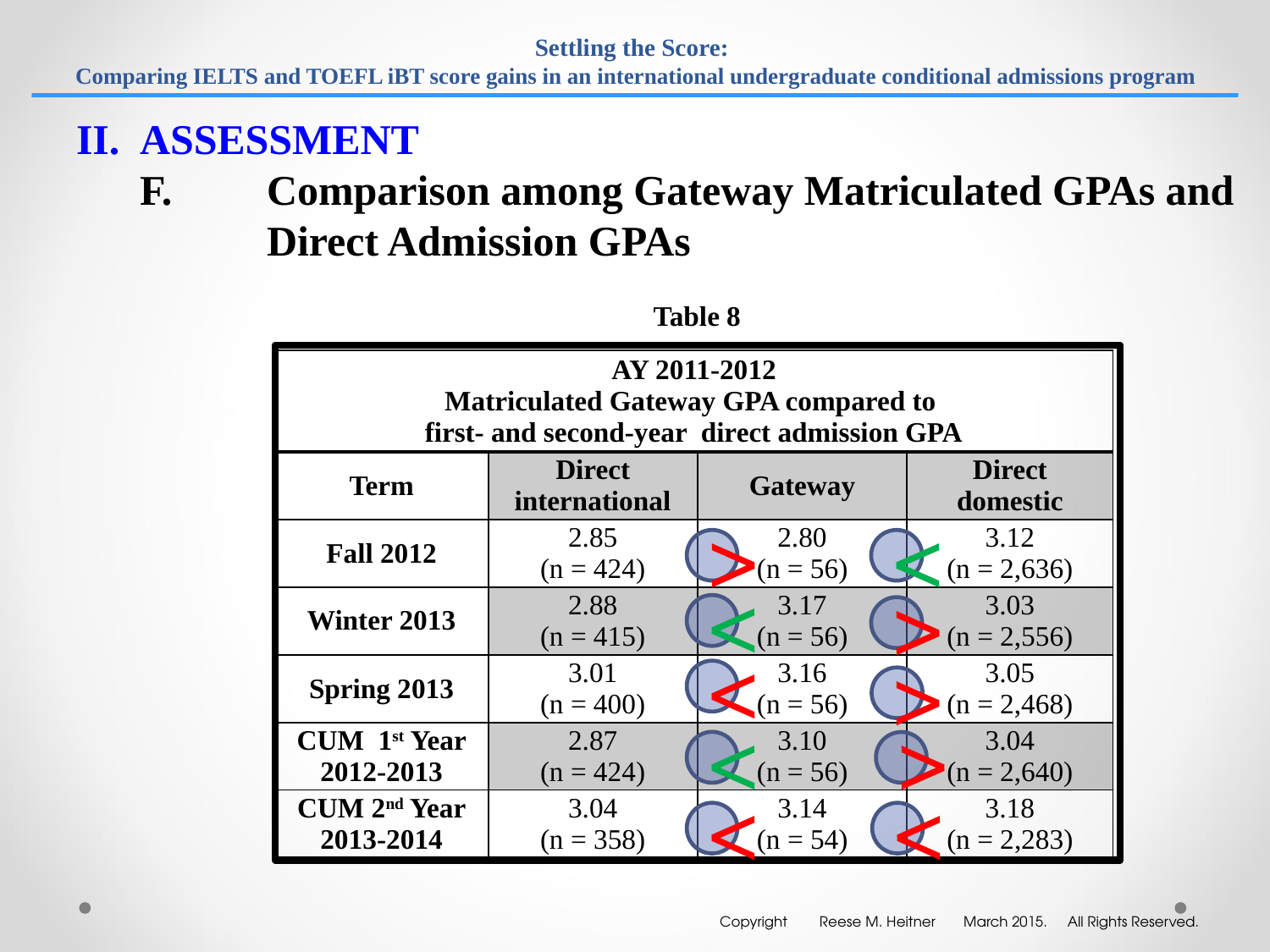

# Settling the Score: Comparing IELTS and TOEFL iBT score gains in an international undergraduate conditional admissions program

II.	ASSESSMENT
	F.	Comparison among Gateway Matriculated GPAs and 		Direct Admission GPAs
				                   Table 8

| AY 2011-2012 Matriculated Gateway GPA compared to first- and second-year direct admission GPA |  |  |  |
| --- | --- | --- | --- |
| Term | Direct international | Gateway | Direct domestic |
| Fall 2012 | 2.85 (n = 424) | 2.80 (n = 56) | 3.12 (n = 2,636) |
| Winter 2013 | 2.88 (n = 415) | 3.17 (n = 56) | 3.03 (n = 2,556) |
| Spring 2013 | 3.01 (n = 400) | 3.16 (n = 56) | 3.05 (n = 2,468) |
| CUM 1st Year 2012-2013 | 2.87 (n = 424) | 3.10 (n = 56) | 3.04 (n = 2,640) |
| CUM 2nd Year 2013-2014 | 3.04 (n = 358) | 3.14 (n = 54) | 3.18 (n = 2,283) |
>
<
<
>
<
>
<
>
<
<
Copyright        Reese M. Heitner       March 2015.     All Rights Reserved.